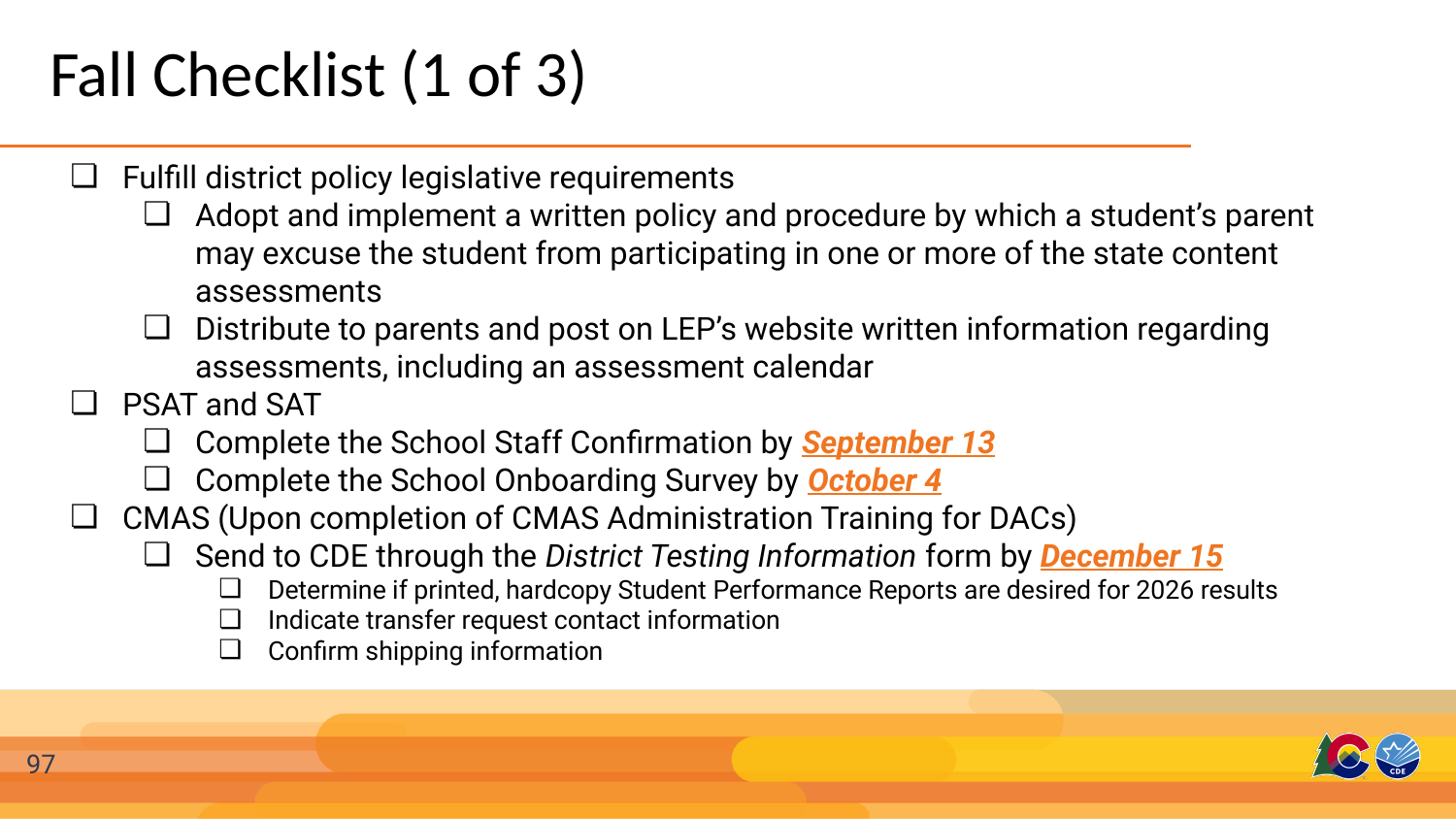

# Fall Checklist (1 of 3)
Fulfill district policy legislative requirements
Adopt and implement a written policy and procedure by which a student’s parent may excuse the student from participating in one or more of the state content assessments
Distribute to parents and post on LEP’s website written information regarding assessments, including an assessment calendar
PSAT and SAT
Complete the School Staff Confirmation by September 13
Complete the School Onboarding Survey by October 4
CMAS (Upon completion of CMAS Administration Training for DACs)
Send to CDE through the District Testing Information form by December 15
Determine if printed, hardcopy Student Performance Reports are desired for 2026 results
Indicate transfer request contact information
Confirm shipping information